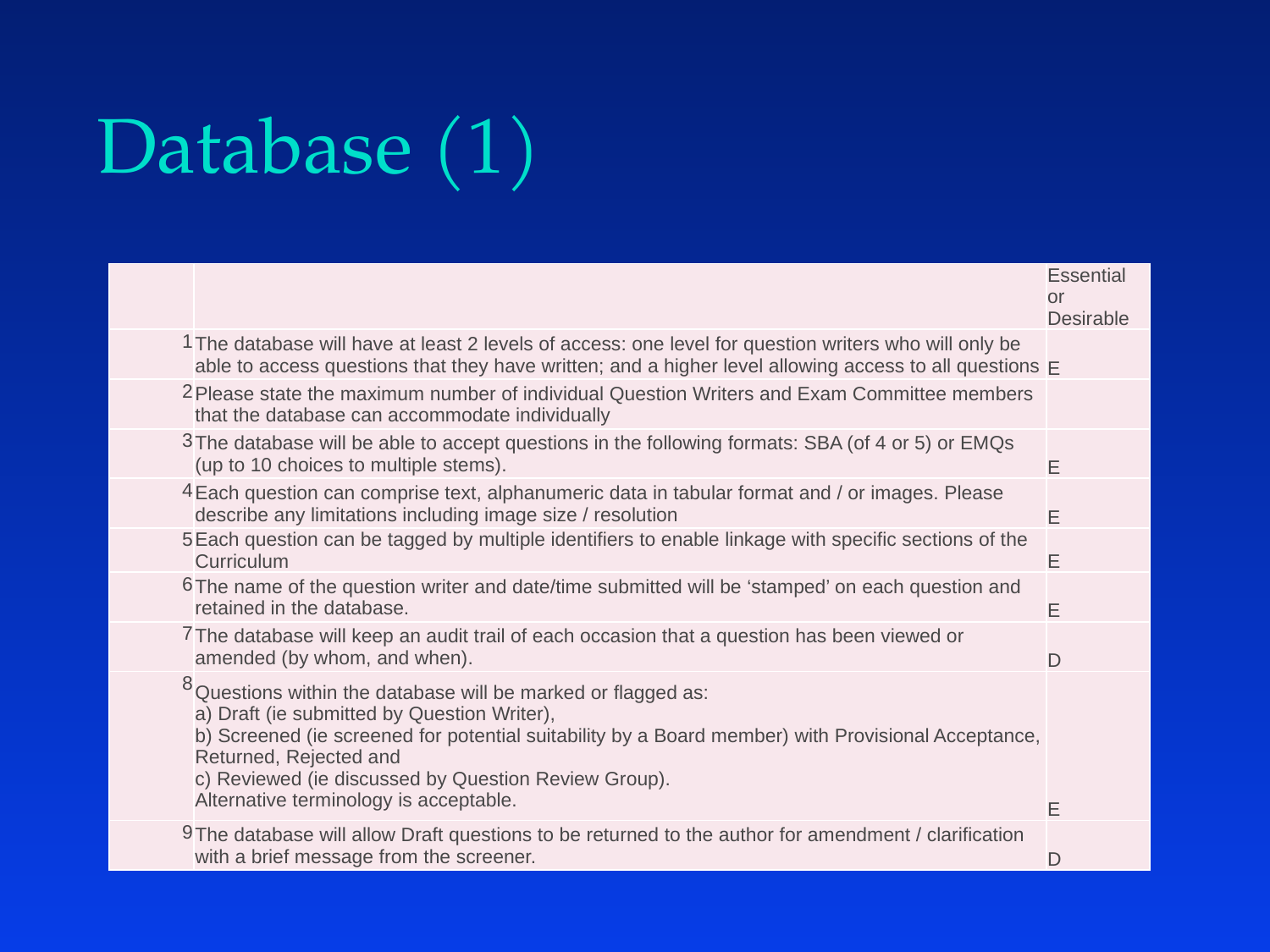

# Database (1)
|  |  | Essential or Desirable |
| --- | --- | --- |
| 1 | The database will have at least 2 levels of access: one level for question writers who will only be able to access questions that they have written; and a higher level allowing access to all questions | E |
| 2 | Please state the maximum number of individual Question Writers and Exam Committee members that the database can accommodate individually |  |
| 3 | The database will be able to accept questions in the following formats: SBA (of 4 or 5) or EMQs (up to 10 choices to multiple stems). | E |
| 4 | Each question can comprise text, alphanumeric data in tabular format and / or images. Please describe any limitations including image size / resolution | E |
| 5 | Each question can be tagged by multiple identifiers to enable linkage with specific sections of the Curriculum | E |
| 6 | The name of the question writer and date/time submitted will be ‘stamped’ on each question and retained in the database. | E |
| 7 | The database will keep an audit trail of each occasion that a question has been viewed or amended (by whom, and when). | D |
| 8 | Questions within the database will be marked or flagged as: a) Draft (ie submitted by Question Writer), b) Screened (ie screened for potential suitability by a Board member) with Provisional Acceptance, Returned, Rejected and c) Reviewed (ie discussed by Question Review Group). Alternative terminology is acceptable. | E |
| 9 | The database will allow Draft questions to be returned to the author for amendment / clarification with a brief message from the screener. | D |